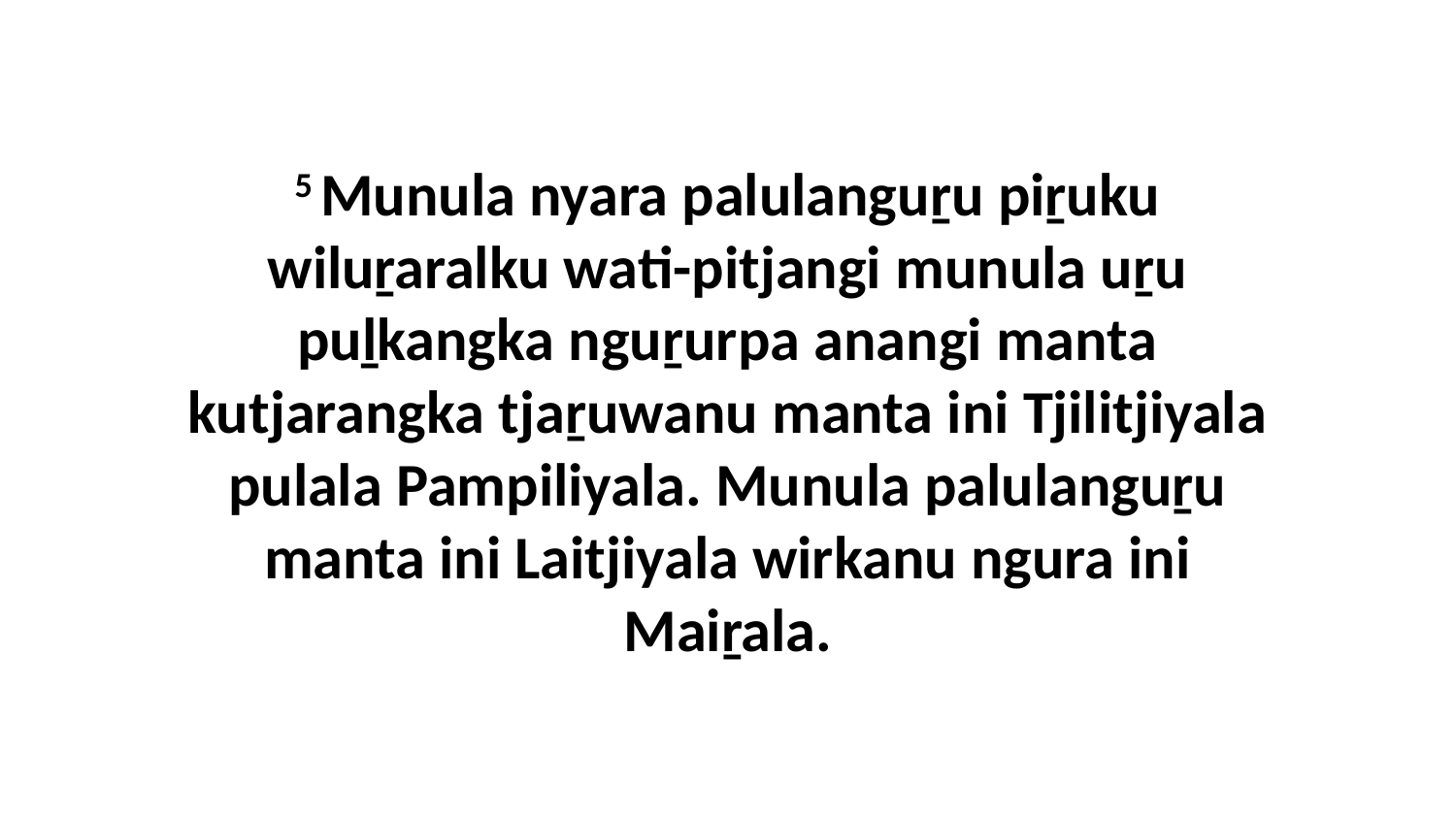

5 Munula nyara palulanguṟu piṟuku wiluṟaralku wati-pitjangi munula uṟu puḻkangka nguṟurpa anangi manta kutjarangka tjaṟuwanu manta ini Tjilitjiyala pulala Pampiliyala. Munula palulanguṟu manta ini Laitjiyala wirkanu ngura ini Maiṟala.